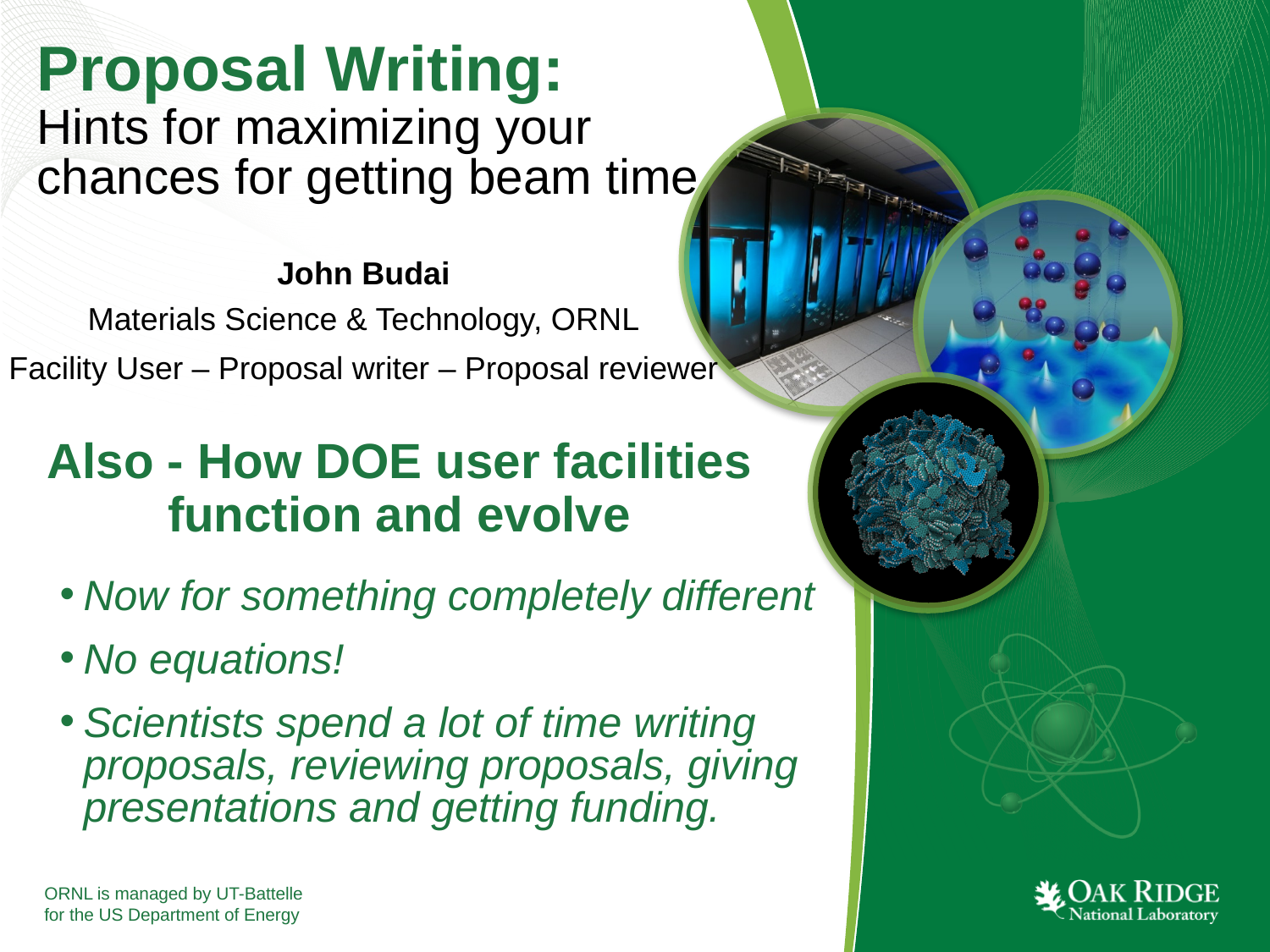

# Proposal Writing: Hints for maximizing your chances for getting beam time
John Budai
Materials Science & Technology, ORNL
Facility User – Proposal writer – Proposal reviewer
Also - How DOE user facilities function and evolve
Now for something completely different
No equations!
Scientists spend a lot of time writing proposals, reviewing proposals, giving presentations and getting funding.